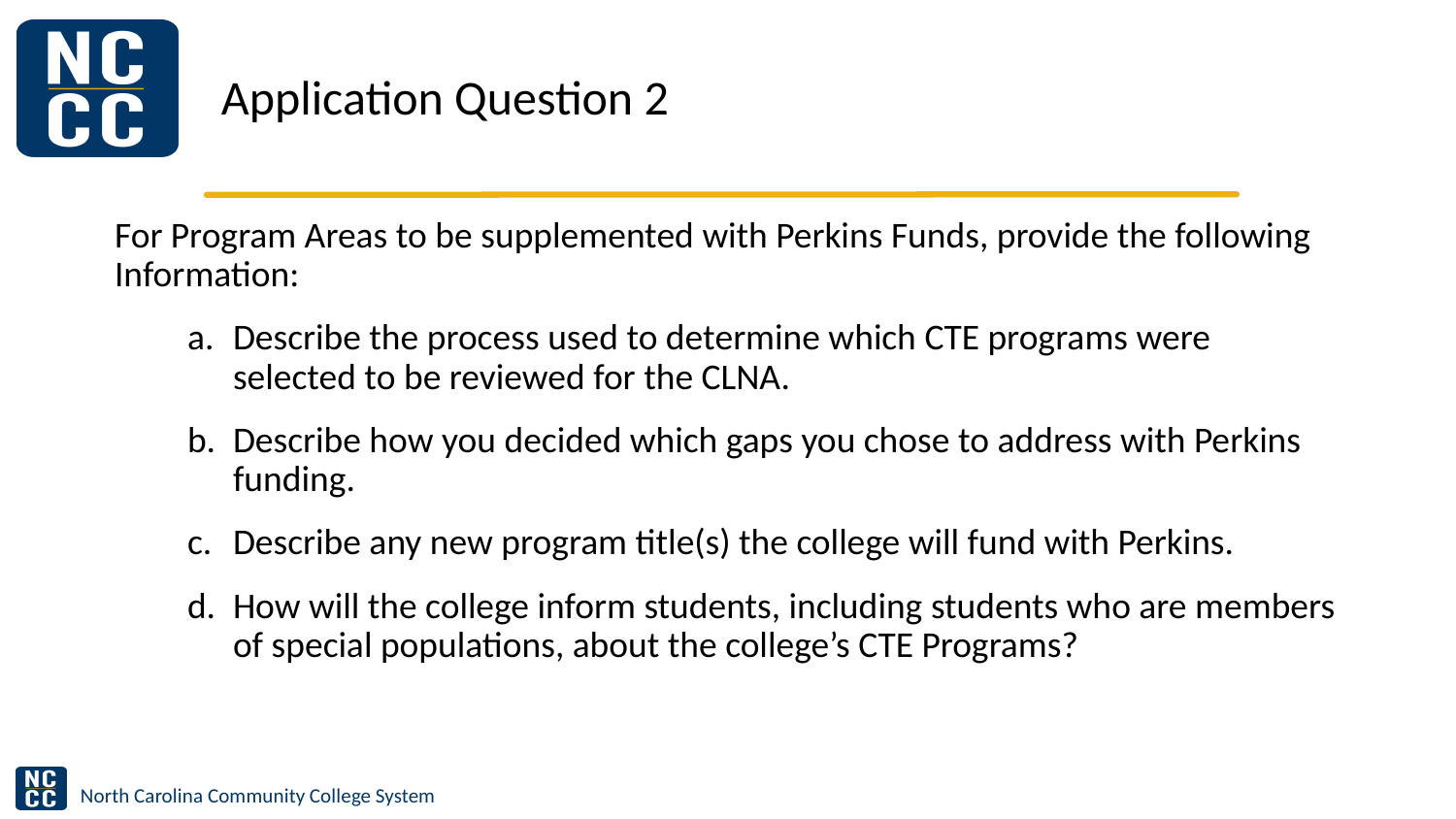

# Application Question 2
For Program Areas to be supplemented with Perkins Funds, provide the following Information:
Describe the process used to determine which CTE programs were selected to be reviewed for the CLNA.
Describe how you decided which gaps you chose to address with Perkins funding.
Describe any new program title(s) the college will fund with Perkins.
How will the college inform students, including students who are members of special populations, about the college’s CTE Programs?